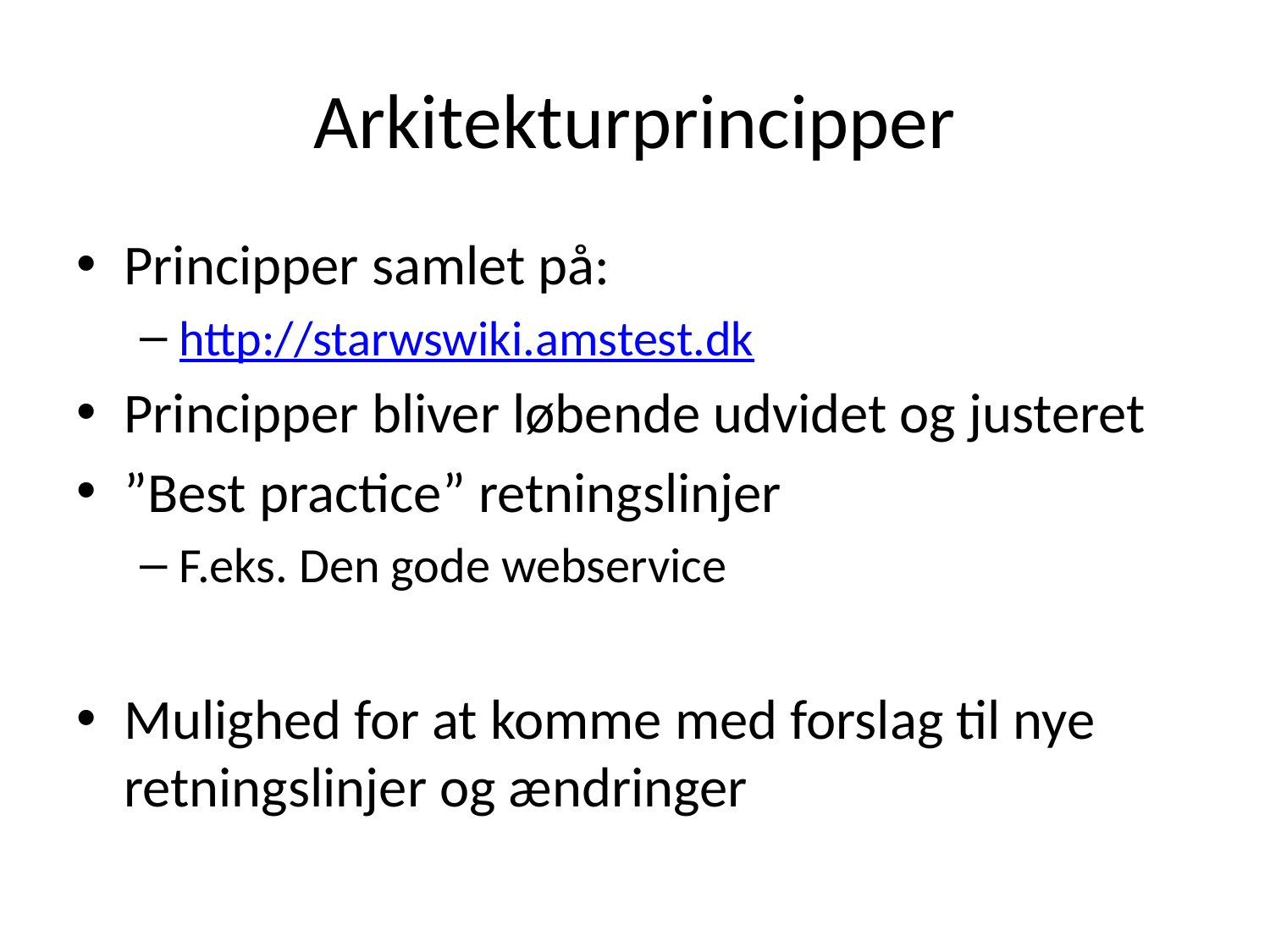

# Arkitekturprincipper
Principper samlet på:
http://starwswiki.amstest.dk
Principper bliver løbende udvidet og justeret
”Best practice” retningslinjer
F.eks. Den gode webservice

Mulighed for at komme med forslag til nye retningslinjer og ændringer